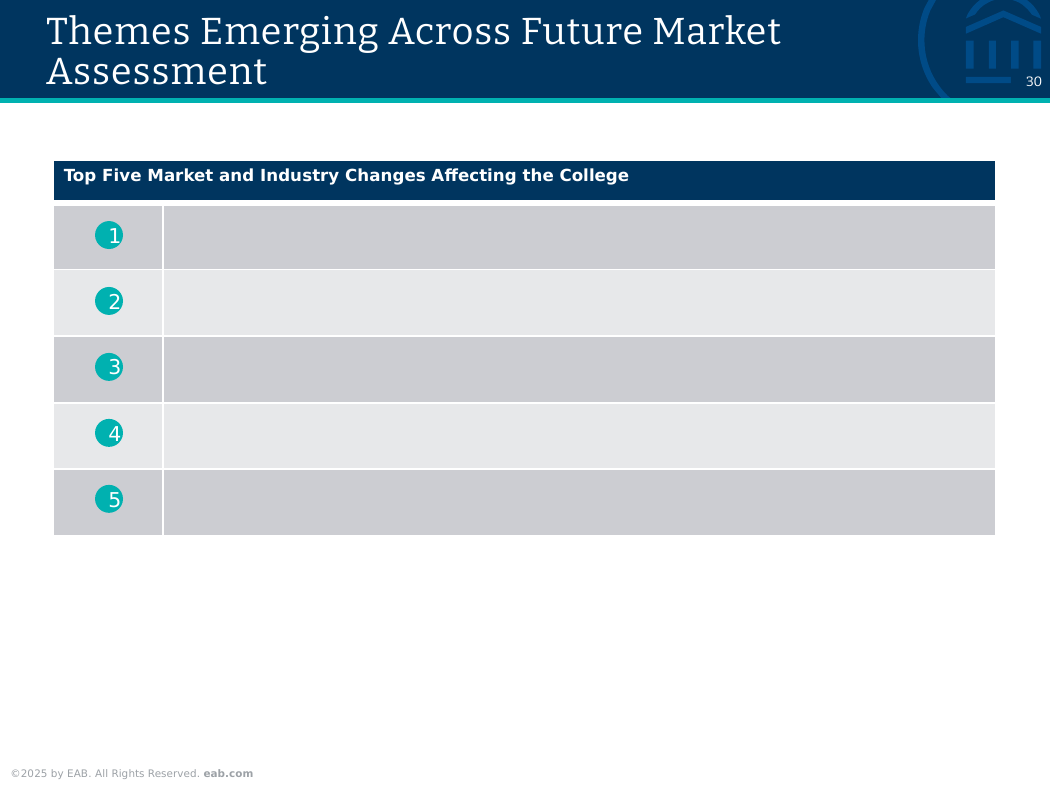

# Themes Emerging Across Future Market Assessment

| Top Five Market and Industry Changes Affecting the College |  |
| --- | --- |
|  |  |
|  |  |
|  |  |
|  |  |
|  |  |
Consider utilizing our Enrollment Scenario Explorer Data to assess the future market competitive landscape.

Ask your SL how!
1
2
3
4
5